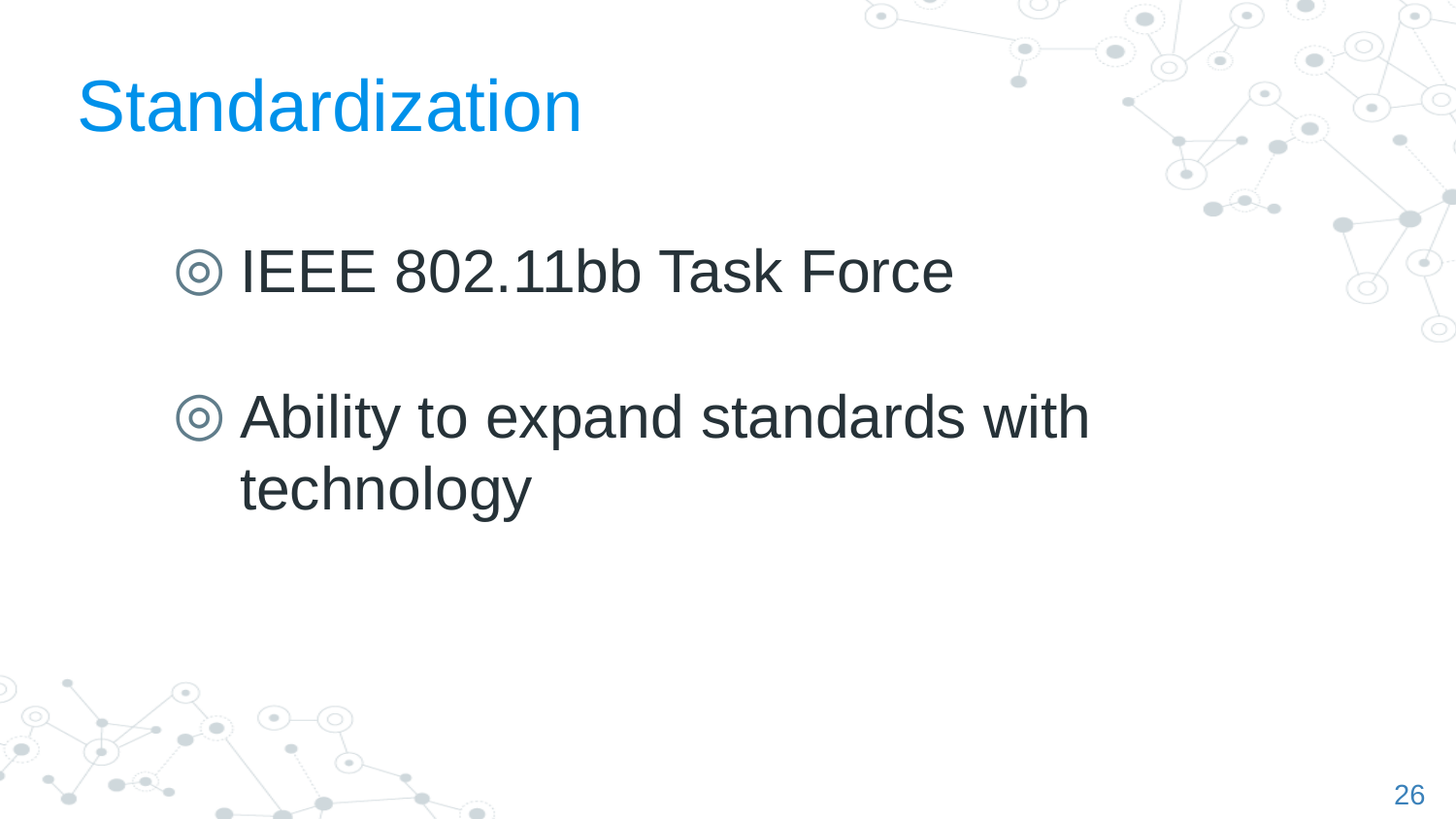

# Standardization
IEEE 802.11bb Task Force

Ability to expand standards with technology

26